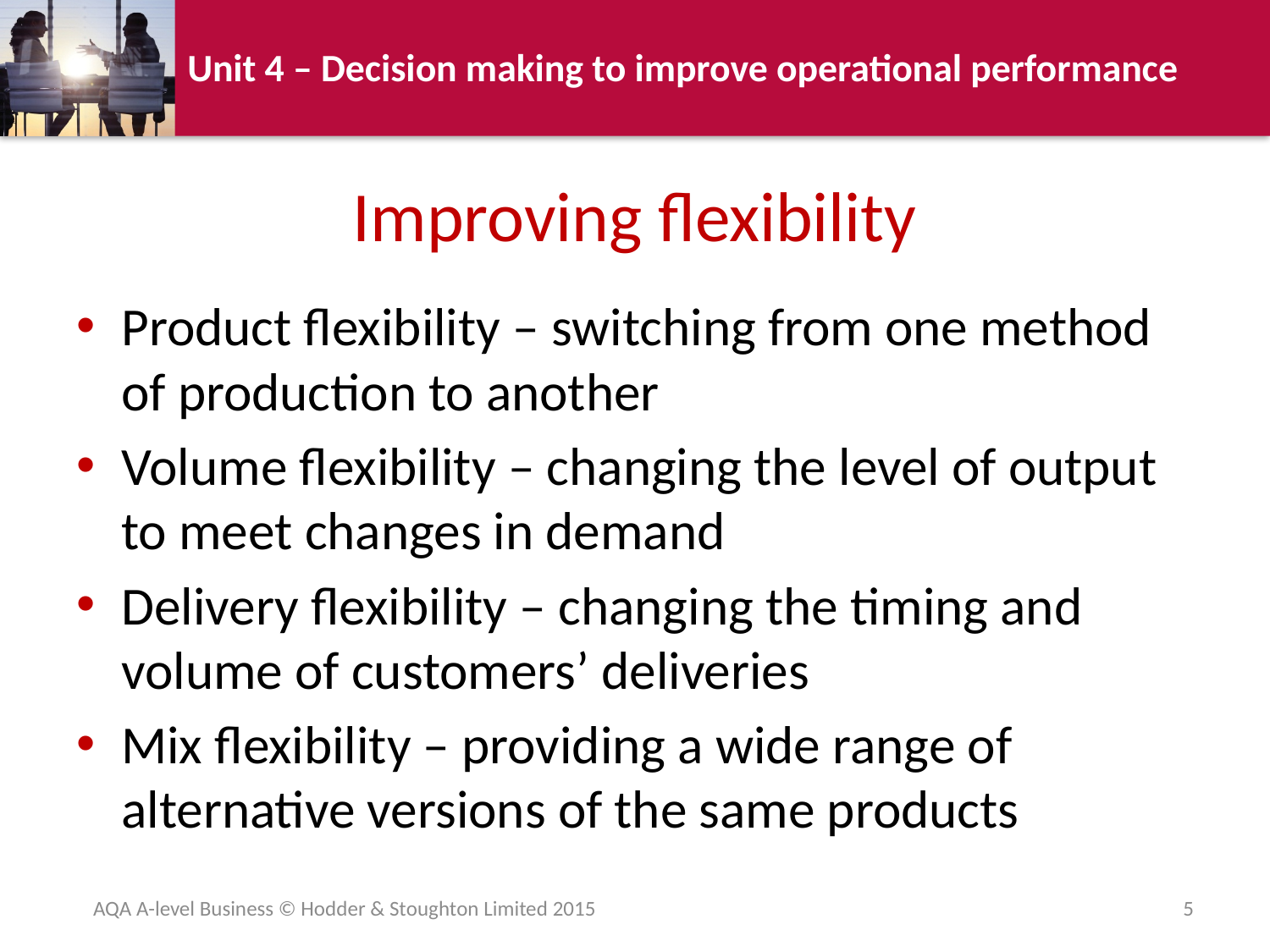

# Improving flexibility
Product flexibility – switching from one method of production to another
Volume flexibility – changing the level of output to meet changes in demand
Delivery flexibility – changing the timing and volume of customers’ deliveries
Mix flexibility – providing a wide range of alternative versions of the same products
AQA A-level Business © Hodder & Stoughton Limited 2015
5